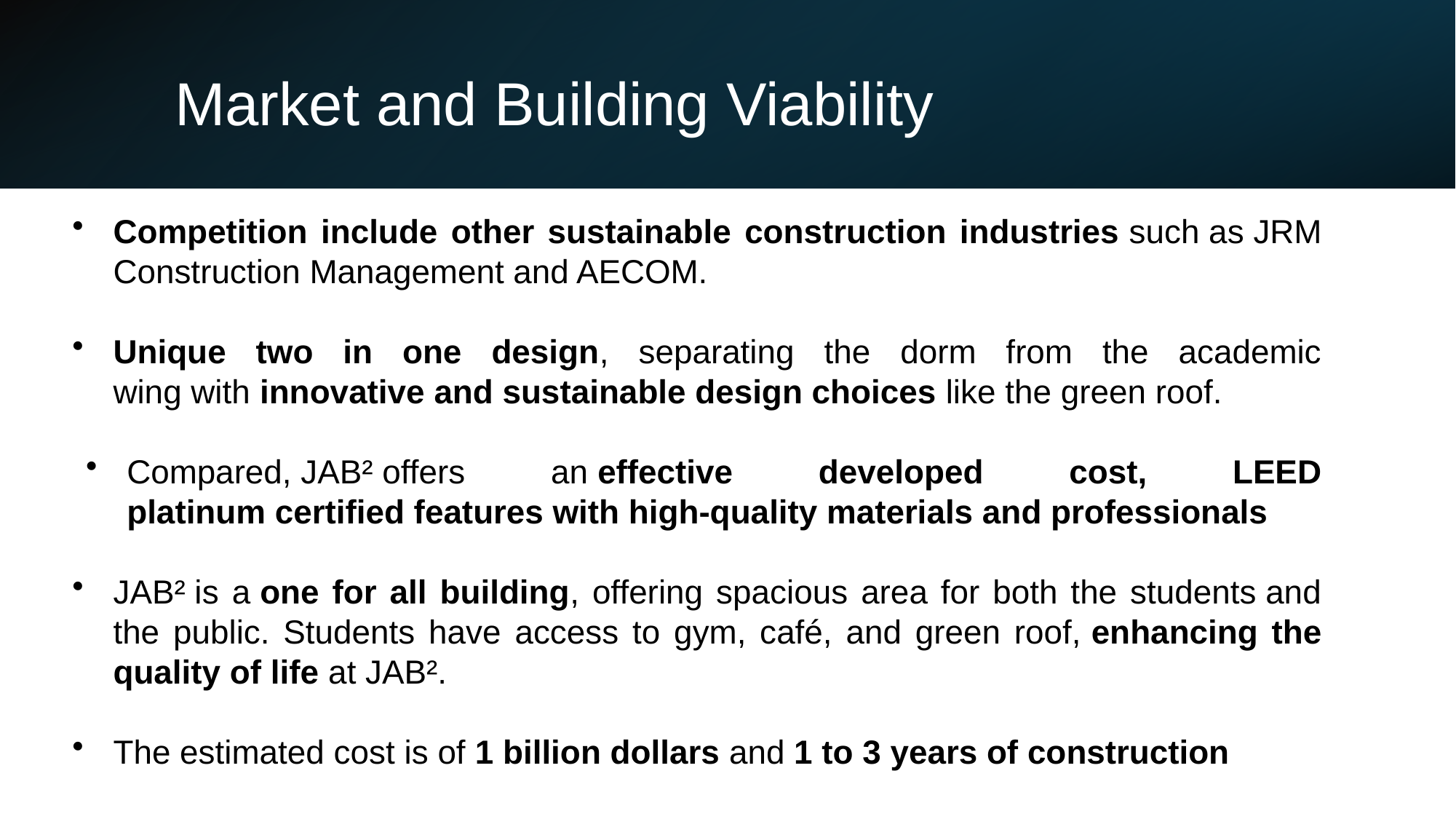

# Market and Building Viability

Competition include other sustainable construction industries such as JRM Construction Management and AECOM. ​
​
Unique two in one design, separating the dorm from the academic wing with innovative and sustainable design choices like the green roof. ​
​
Compared, JAB² offers an effective developed cost, LEED platinum certified features with high-quality materials and professionals​

JAB² is a one for all building, offering spacious area for both the students and the public. Students have access to gym, café, and green roof, enhancing the quality of life at JAB².​
​
The estimated cost is of 1 billion dollars and 1 to 3 years of construction​